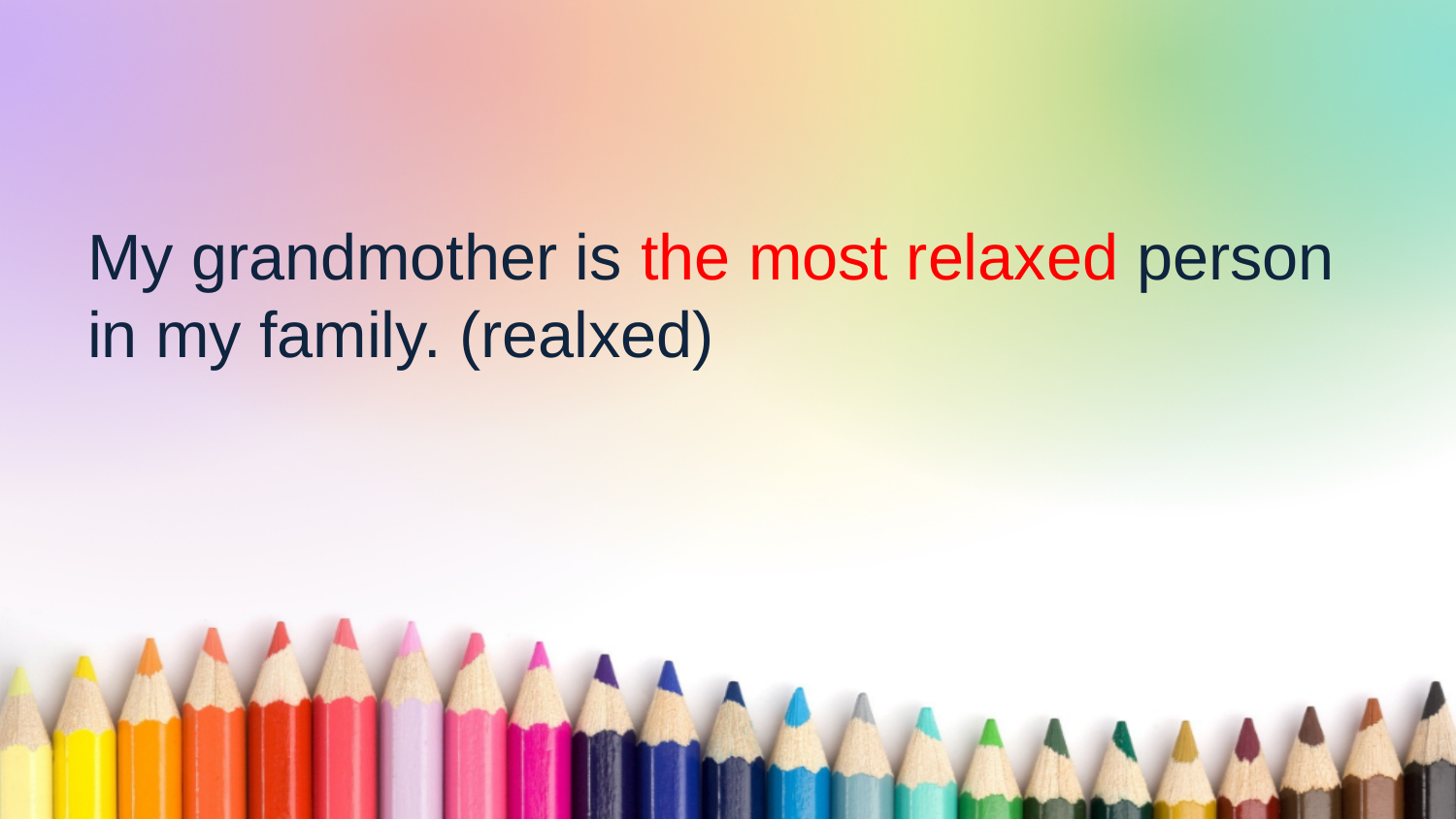

My grandmother is the most relaxed person in my family. (realxed)